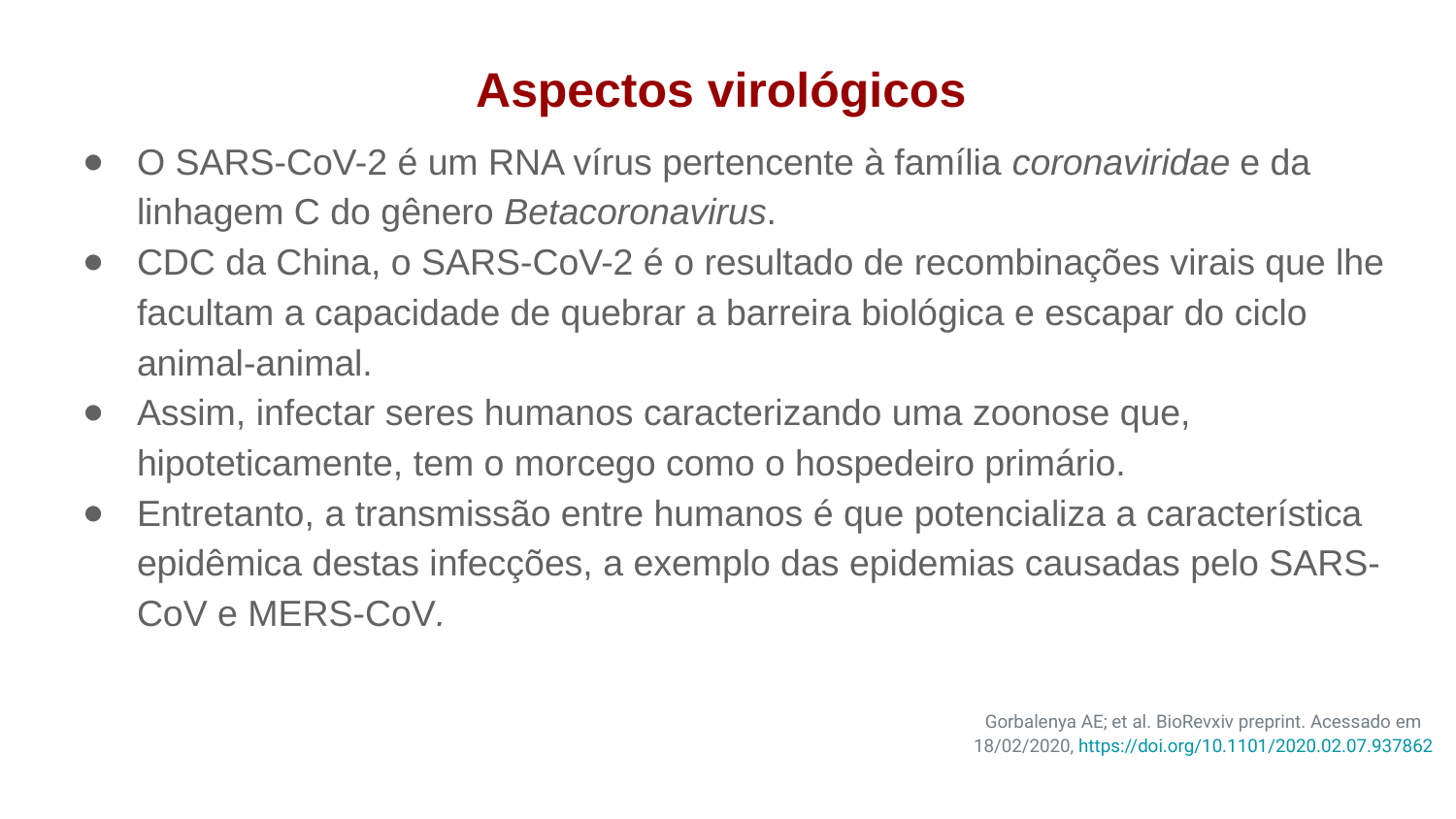

# Aspectos virológicos
O SARS-CoV-2 é um RNA vírus pertencente à família coronaviridae e da linhagem C do gênero Betacoronavirus.
CDC da China, o SARS-CoV-2 é o resultado de recombinações virais que lhe facultam a capacidade de quebrar a barreira biológica e escapar do ciclo animal-animal.
Assim, infectar seres humanos caracterizando uma zoonose que, hipoteticamente, tem o morcego como o hospedeiro primário.
Entretanto, a transmissão entre humanos é que potencializa a característica epidêmica destas infecções, a exemplo das epidemias causadas pelo SARS-CoV e MERS-CoV.

Gorbalenya AE; et al. BioRevxiv preprint. Acessado em 18/02/2020, https://doi.org/10.1101/2020.02.07.937862